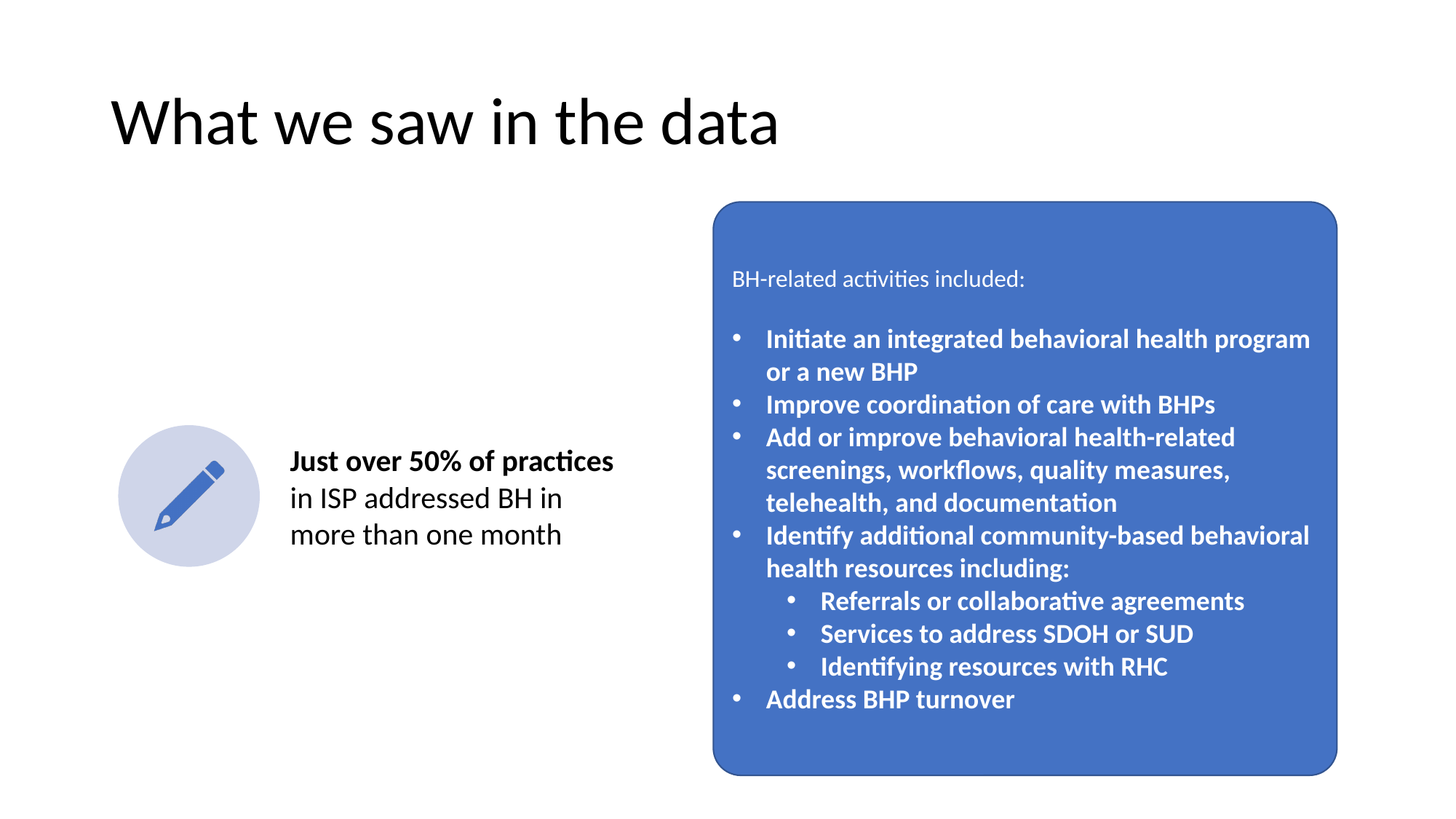

# What we saw in the data
BH-related activities included:

Initiate an integrated behavioral health program or a new BHP
Improve coordination of care with BHPs
Add or improve behavioral health-related screenings, workflows, quality measures, telehealth, and documentation
Identify additional community-based behavioral health resources including:
Referrals or collaborative agreements
Services to address SDOH or SUD
Identifying resources with RHC
Address BHP turnover
Just over 50% of practices in ISP addressed BH in more than one month